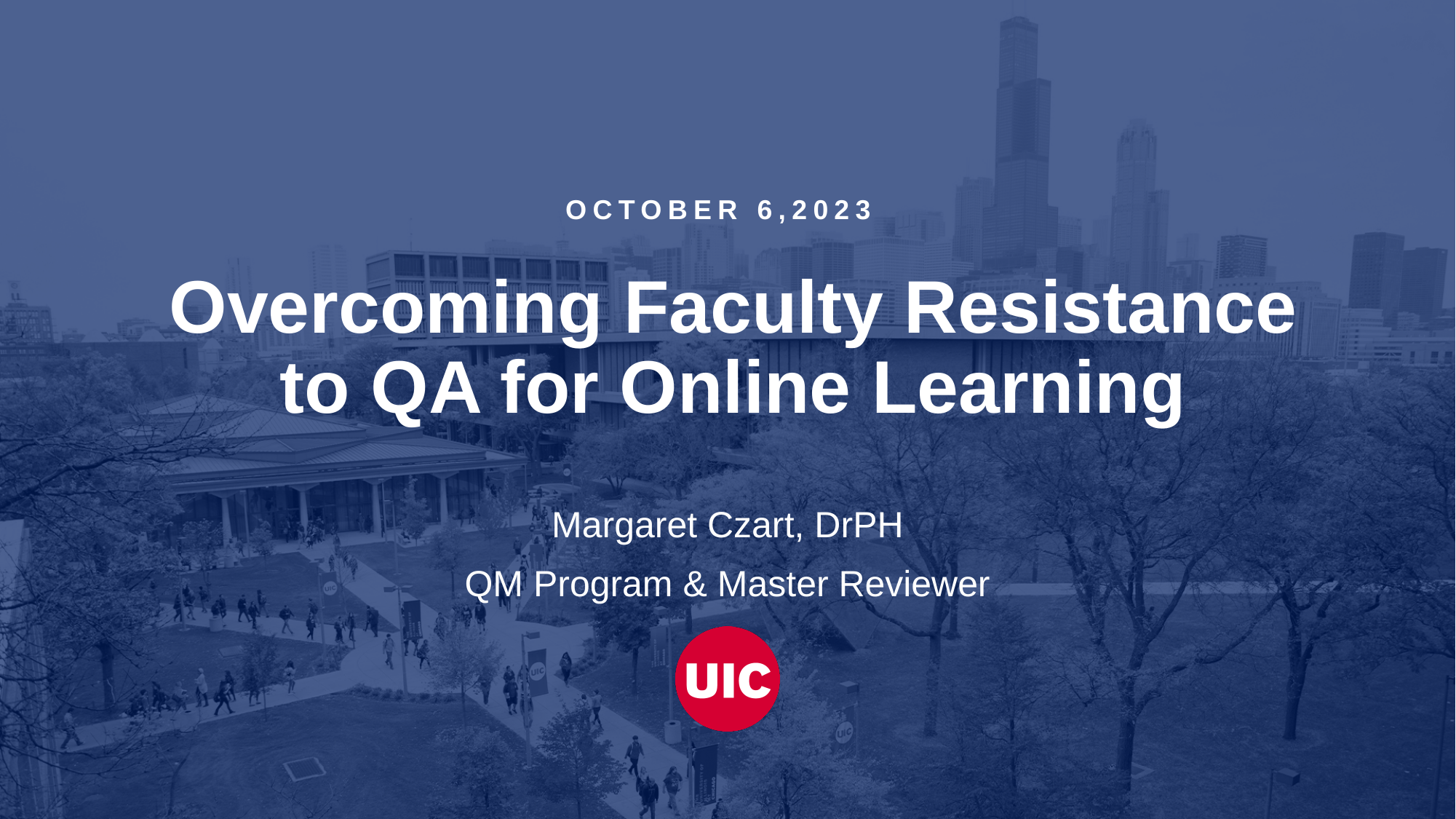

October 6,2023
# Overcoming Faculty Resistance to QA for Online Learning
Margaret Czart, DrPH
QM Program & Master Reviewer